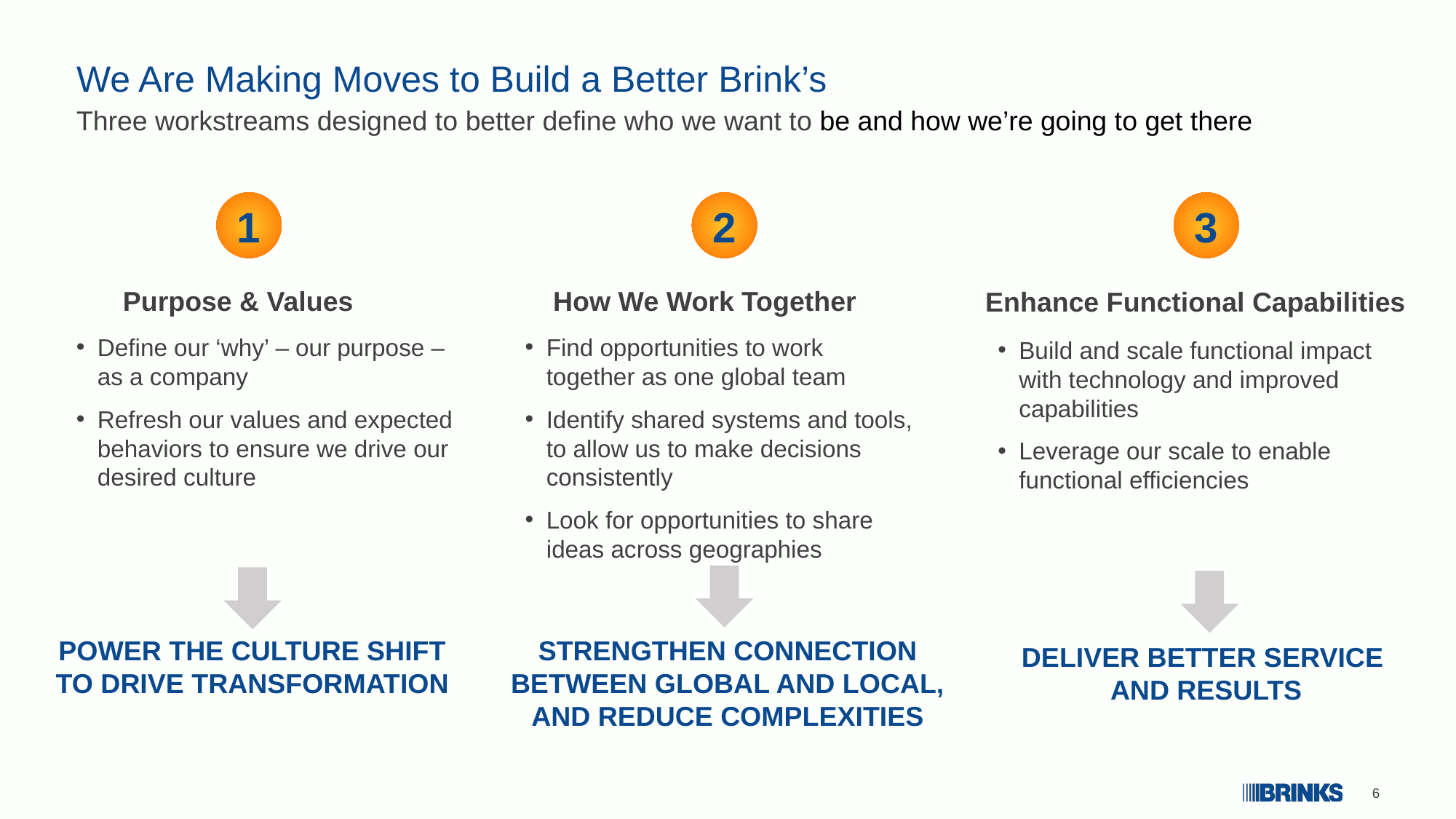

# We Are Making Moves to Build a Better Brink’s
Three workstreams designed to better define who we want to be and how we’re going to get there

1

2

3
Purpose & Values
Define our ‘why’ – our purpose – as a company
Refresh our values and expected behaviors to ensure we drive our desired culture
How We Work Together
Find opportunities to work together as one global team
Identify shared systems and tools, to allow us to make decisions consistently
Look for opportunities to share ideas across geographies
Enhance Functional Capabilities
Build and scale functional impact with technology and improved capabilities
Leverage our scale to enable functional efficiencies

STRENGTHEN CONNECTION BETWEEN GLOBAL AND LOCAL, AND REDUCE COMPLEXITIES
POWER THE CULTURE SHIFT TO DRIVE TRANSFORMATION
DELIVER BETTER SERVICE
AND RESULTS